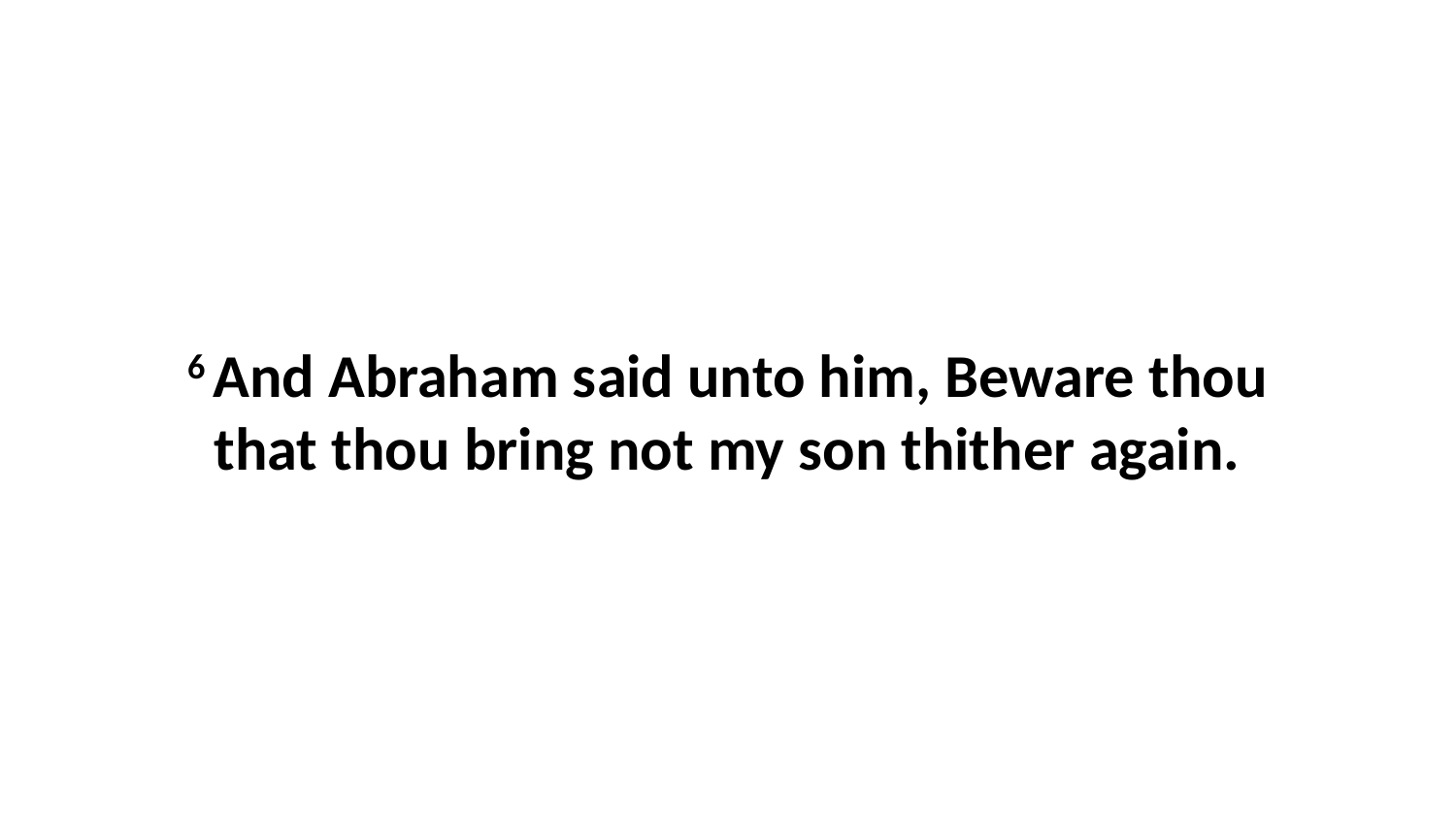

6 And Abraham said unto him, Beware thou that thou bring not my son thither again.